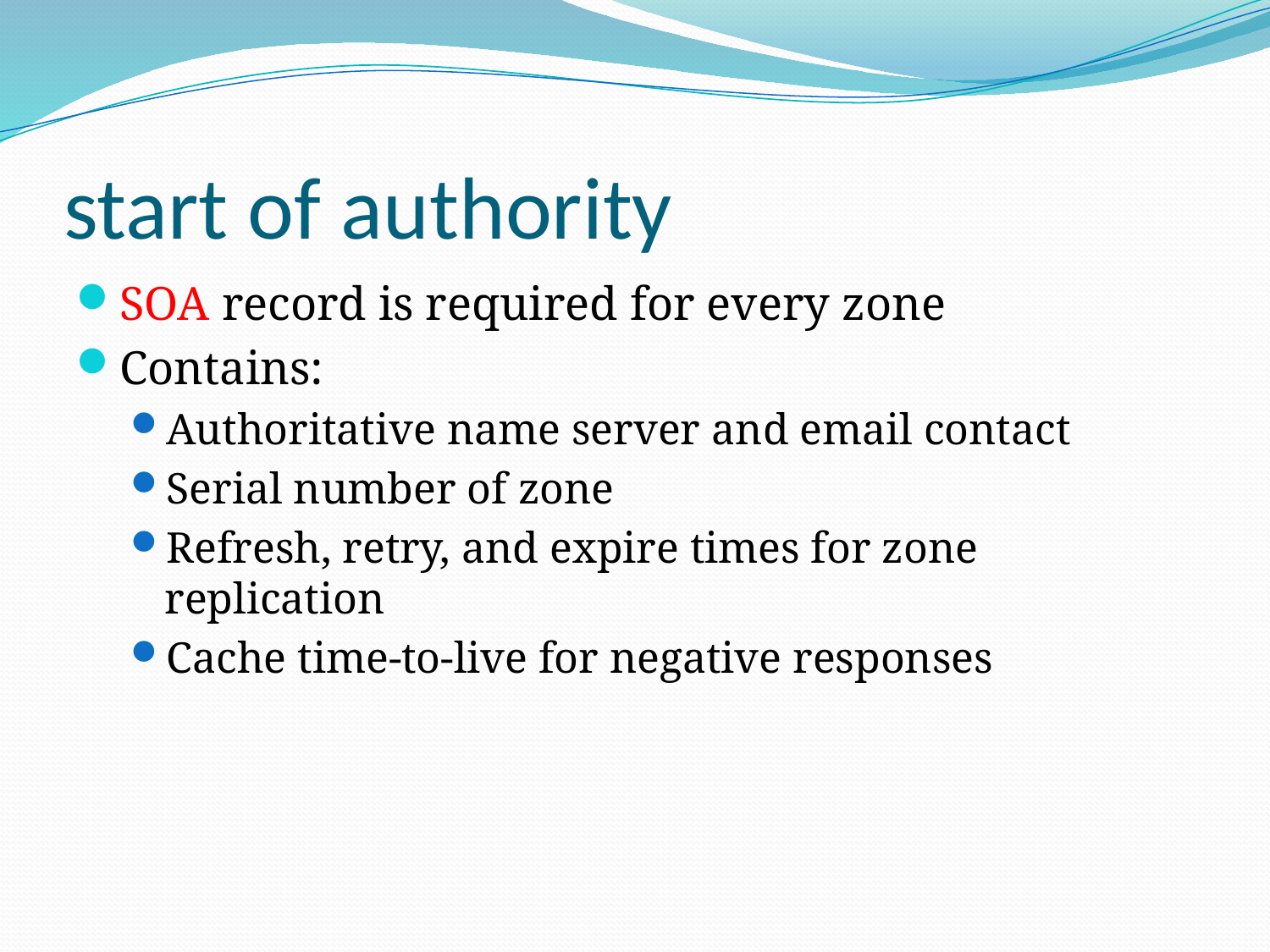

# start of authority
SOA record is required for every zone
Contains:
Authoritative name server and email contact
Serial number of zone
Refresh, retry, and expire times for zone replication
Cache time-to-live for negative responses